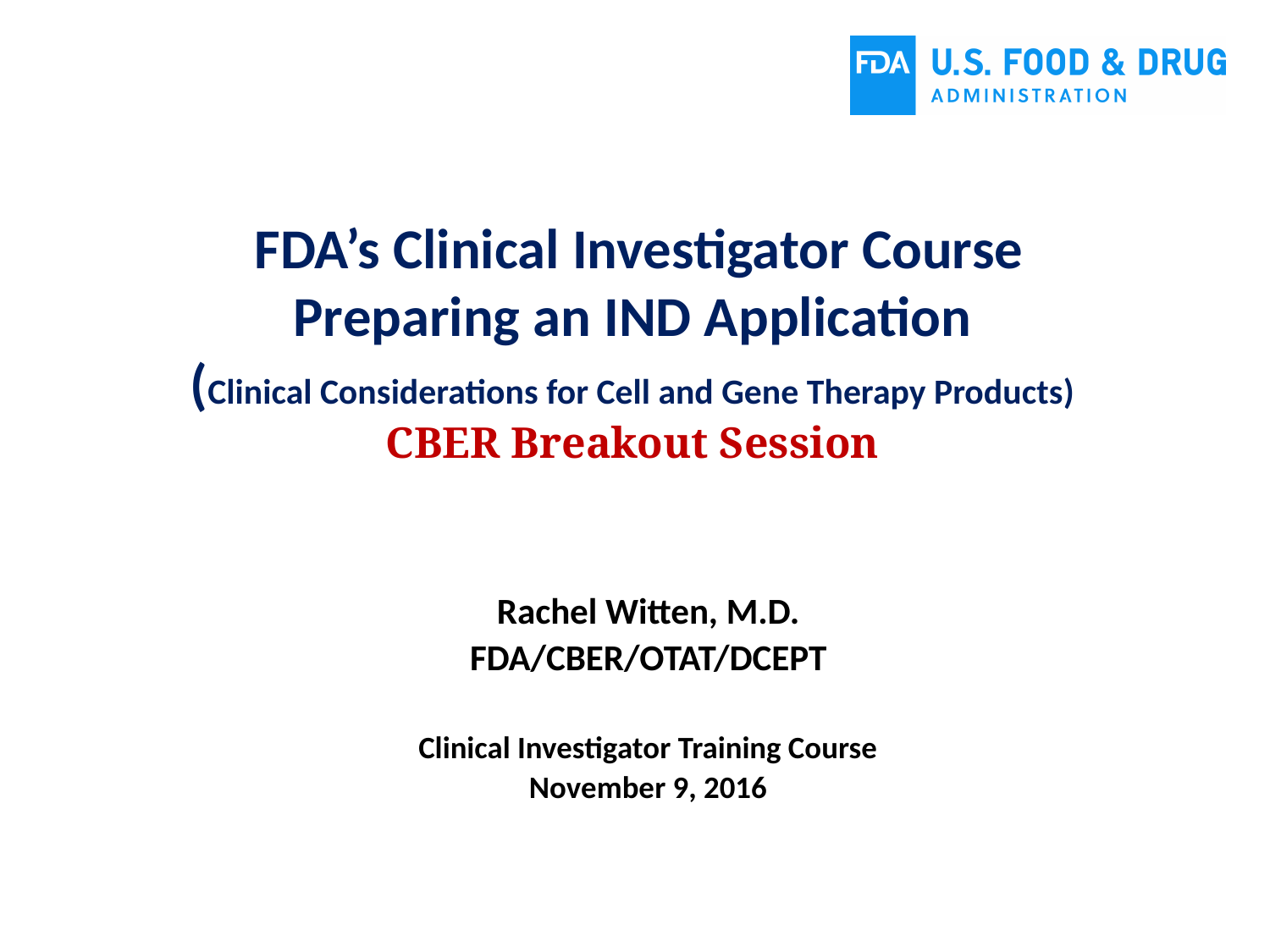

# FDA’s Clinical Investigator Course Preparing an IND Application (Clinical Considerations for Cell and Gene Therapy Products) CBER Breakout Session
Rachel Witten, M.D.
FDA/CBER/OTAT/DCEPT

Clinical Investigator Training Course
November 9, 2016